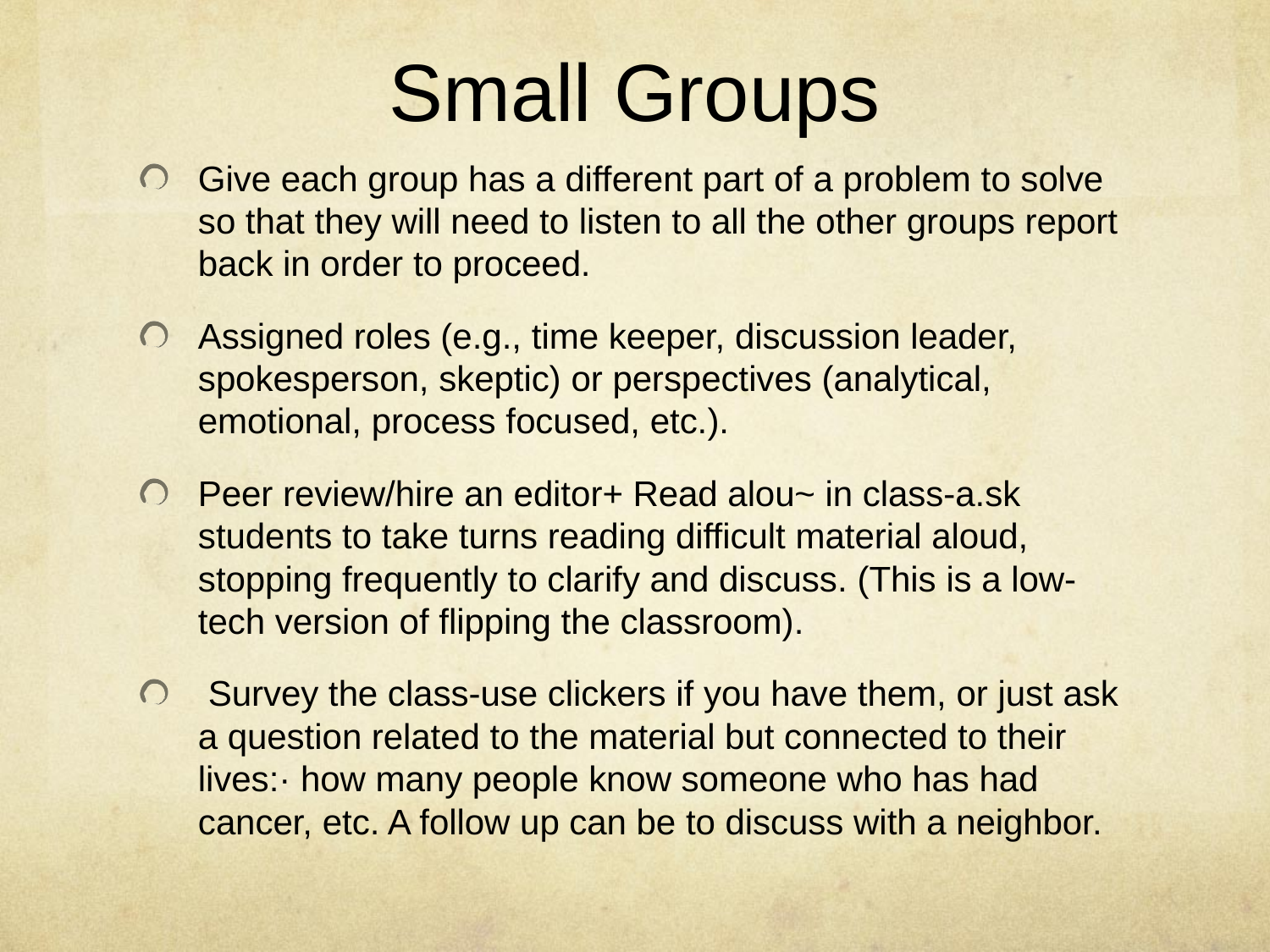

# Small Groups
Give each group has a different part of a problem to solve so that they will need to listen to all the other groups report back in order to proceed.
Assigned roles (e.g., time keeper, discussion leader, spokesperson, skeptic) or perspectives (analytical, emotional, process focused, etc.).
Peer review/hire an editor+ Read alou~ in class-a.sk students to take turns reading difficult material aloud, stopping frequently to clarify and discuss. (This is a low-tech version of flipping the classroom).
 Survey the class-use clickers if you have them, or just ask a question related to the material but connected to their lives:· how many people know someone who has had cancer, etc. A follow up can be to discuss with a neighbor.